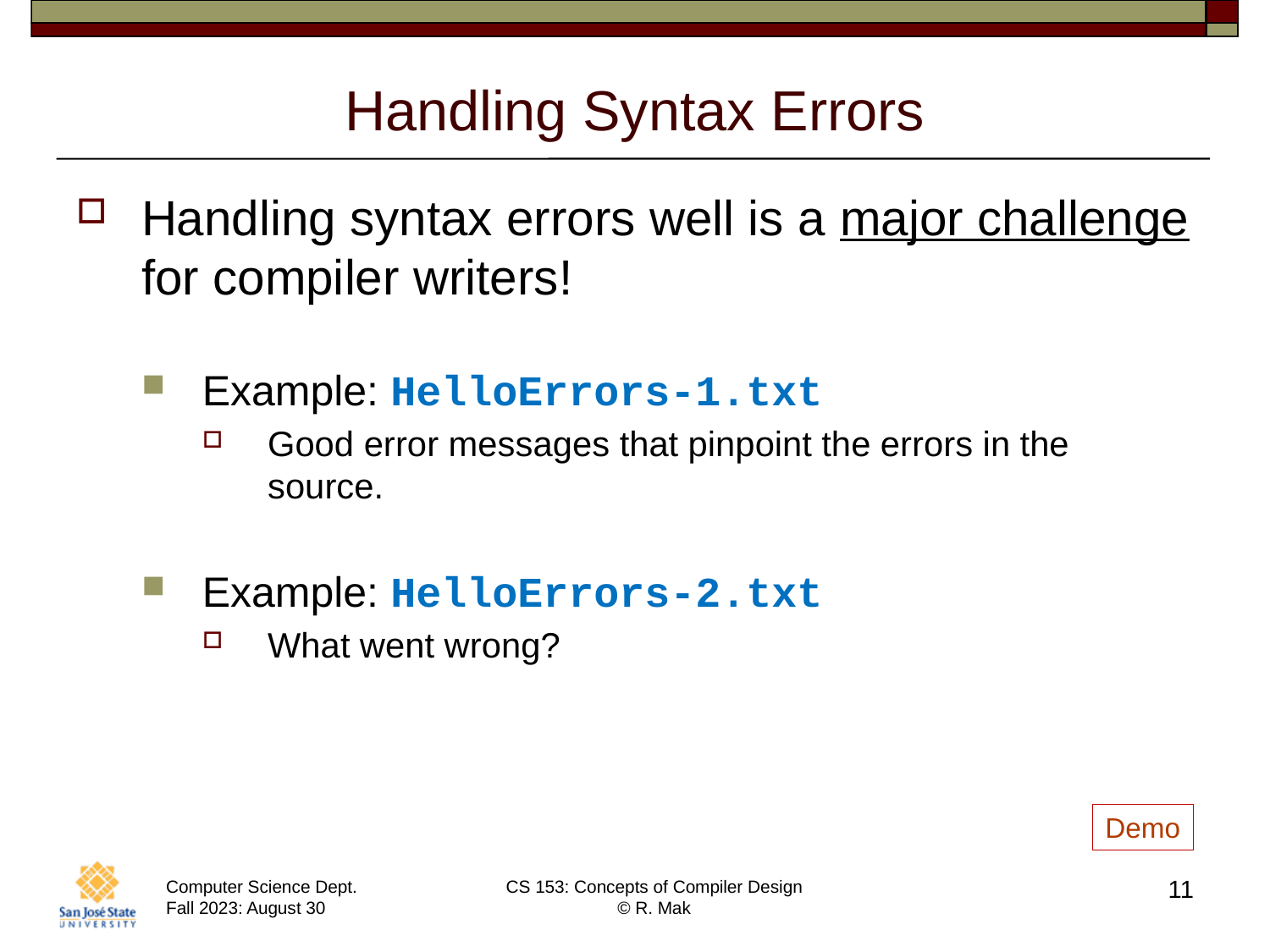

# Handling Syntax Errors
Handling syntax errors well is a major challenge for compiler writers!

Example: HelloErrors-1.txt
Good error messages that pinpoint the errors in the source.

Example: HelloErrors-2.txt
What went wrong?
Demo
11